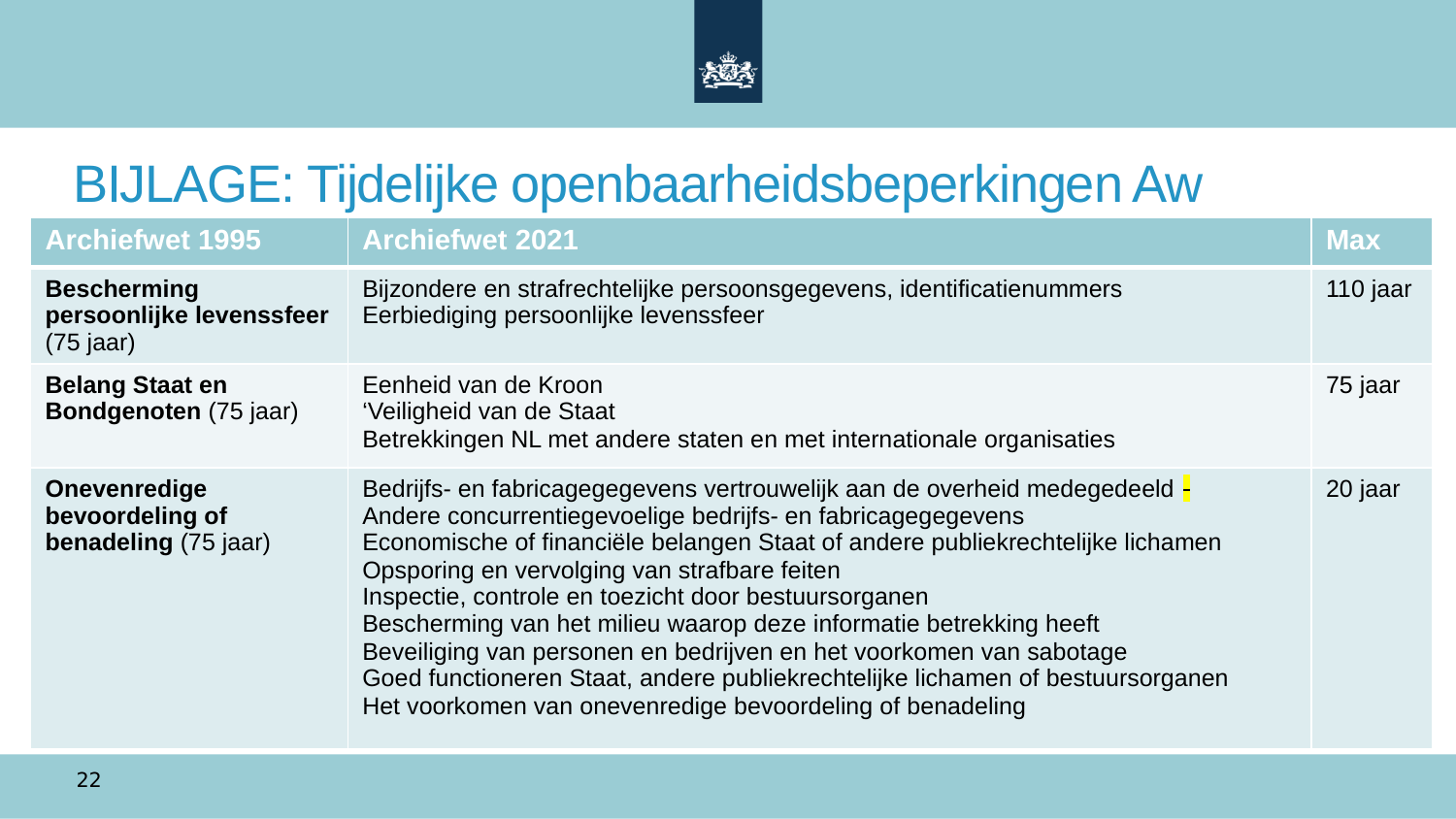

BIJLAGE: Tijdelijke openbaarheidsbeperkingen Aw

| Archiefwet 1995 | Archiefwet 2021 | Max |
| --- | --- | --- |
| Bescherming persoonlijke levenssfeer (75 jaar) | Bijzondere en strafrechtelijke persoonsgegevens, identificatienummers Eerbiediging persoonlijke levenssfeer | 110 jaar |
| Belang Staat en Bondgenoten (75 jaar) | Eenheid van de Kroon ‘Veiligheid van de Staat Betrekkingen NL met andere staten en met internationale organisaties | 75 jaar |
| Onevenredige bevoordeling of benadeling (75 jaar) | Bedrijfs- en fabricagegegevens vertrouwelijk aan de overheid medegedeeld Andere concurrentiegevoelige bedrijfs- en fabricagegegevens Economische of financiële belangen Staat of andere publiekrechtelijke lichamen Opsporing en vervolging van strafbare feiten Inspectie, controle en toezicht door bestuursorganen Bescherming van het milieu waarop deze informatie betrekking heeft Beveiliging van personen en bedrijven en het voorkomen van sabotage Goed functioneren Staat, andere publiekrechtelijke lichamen of bestuursorganen Het voorkomen van onevenredige bevoordeling of benadeling | 20 jaar |
22